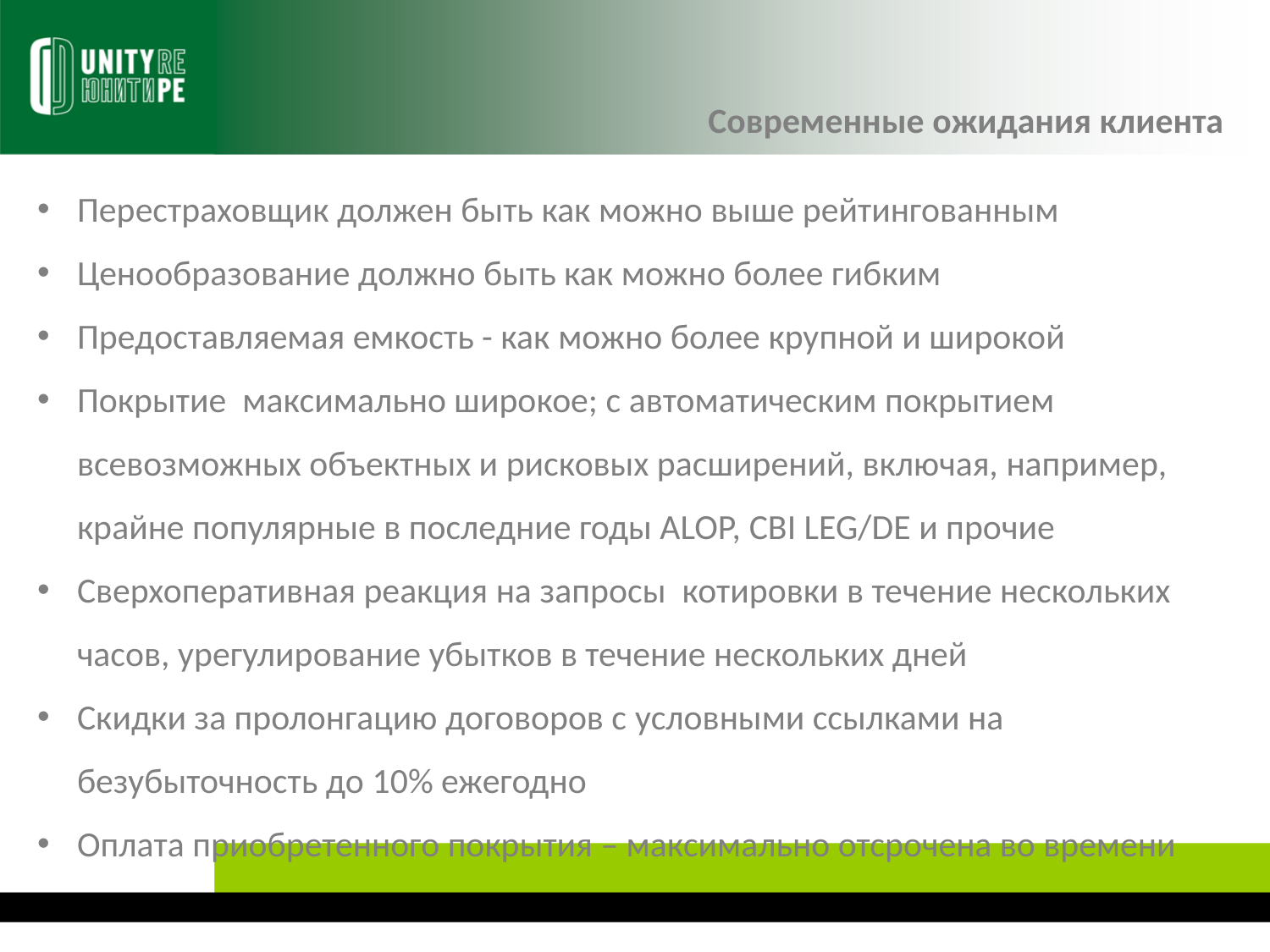

Современные ожидания клиента
Перестраховщик должен быть как можно выше рейтингованным
Ценообразование должно быть как можно более гибким
Предоставляемая емкость - как можно более крупной и широкой
Покрытие  максимально широкое; с автоматическим покрытием всевозможных объектных и рисковых расширений, включая, например, крайне популярные в последние годы ALOP, CBI LEG/DE и прочие
Сверхоперативная реакция на запросы  котировки в течение нескольких часов, урегулирование убытков в течение нескольких дней
Скидки за пролонгацию договоров с условными ссылками на безубыточность до 10% ежегодно
Оплата приобретенного покрытия – максимально отсрочена во времени